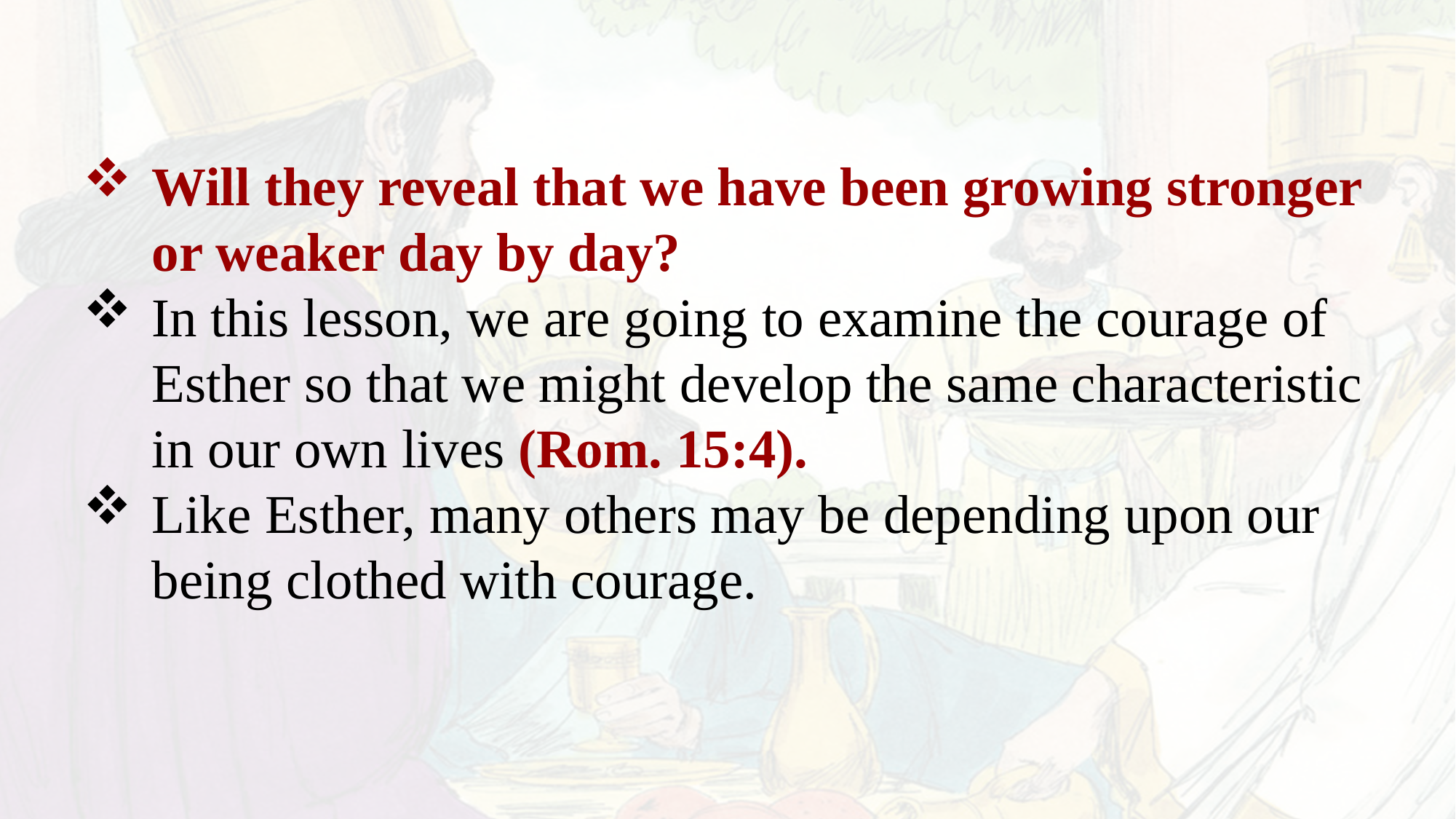

Will they reveal that we have been growing stronger or weaker day by day?
In this lesson, we are going to examine the courage of Esther so that we might develop the same characteristic in our own lives (Rom. 15:4).
Like Esther, many others may be depending upon our being clothed with courage.